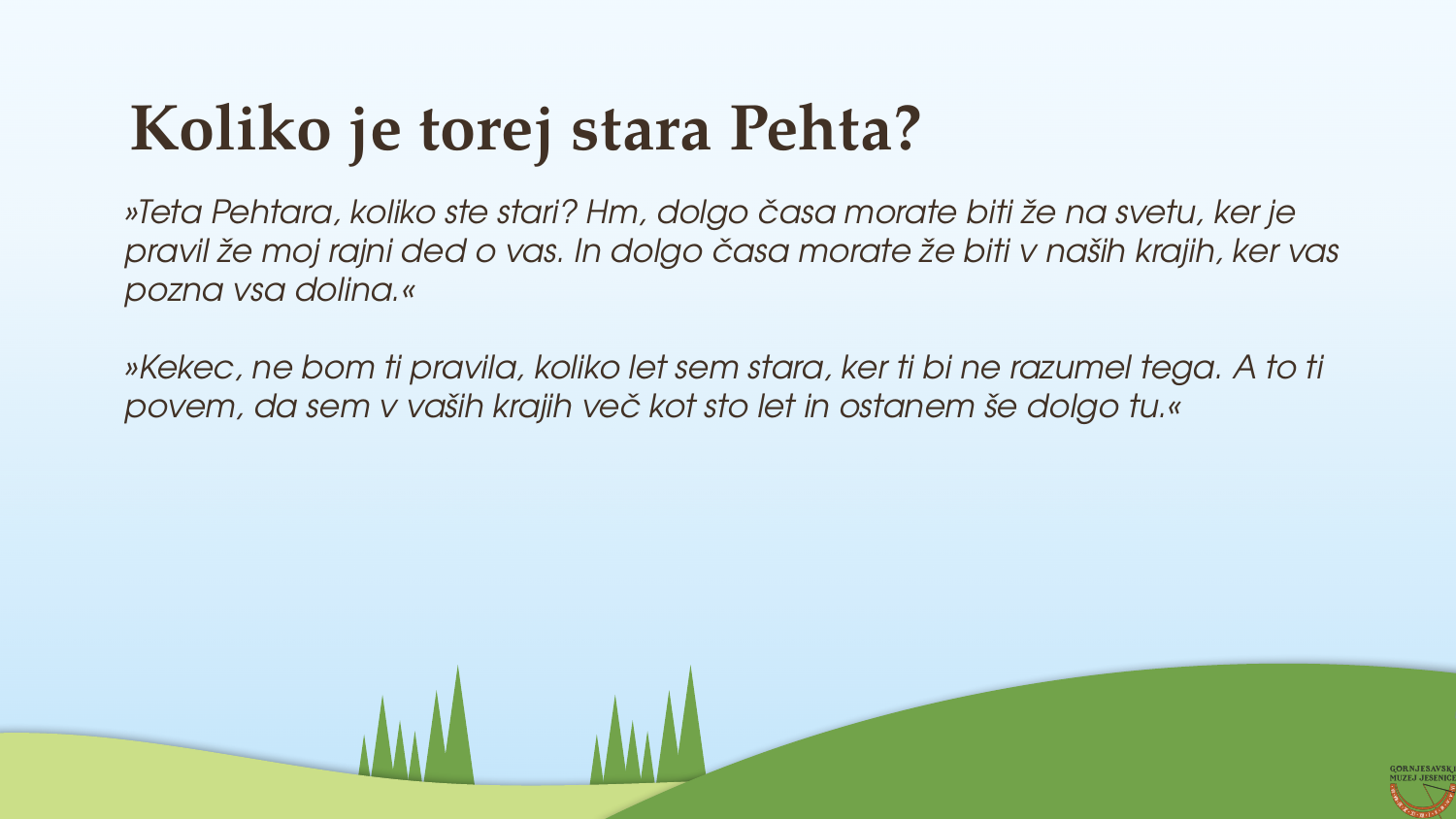

# Koliko je torej stara Pehta?
»Teta Pehtara, koliko ste stari? Hm, dolgo časa morate biti že na svetu, ker je pravil že moj rajni ded o vas. In dolgo časa morate že biti v naših krajih, ker vas pozna vsa dolina.«

»Kekec, ne bom ti pravila, koliko let sem stara, ker ti bi ne razumel tega. A to ti povem, da sem v vaših krajih več kot sto let in ostanem še dolgo tu.«